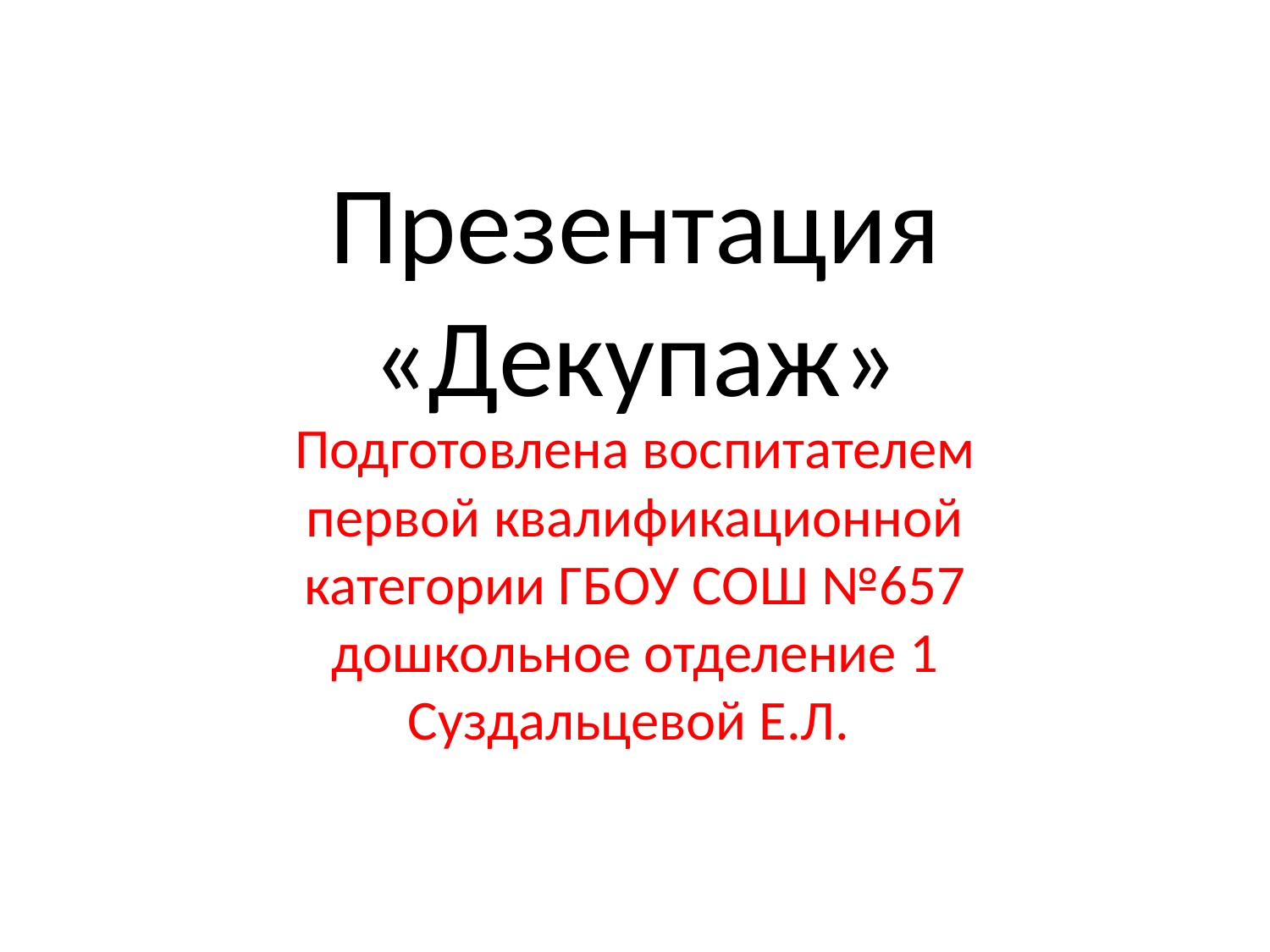

# Презентация «Декупаж»
Подготовлена воспитателем первой квалификационной категории ГБОУ СОШ №657 дошкольное отделение 1 Суздальцевой Е.Л.